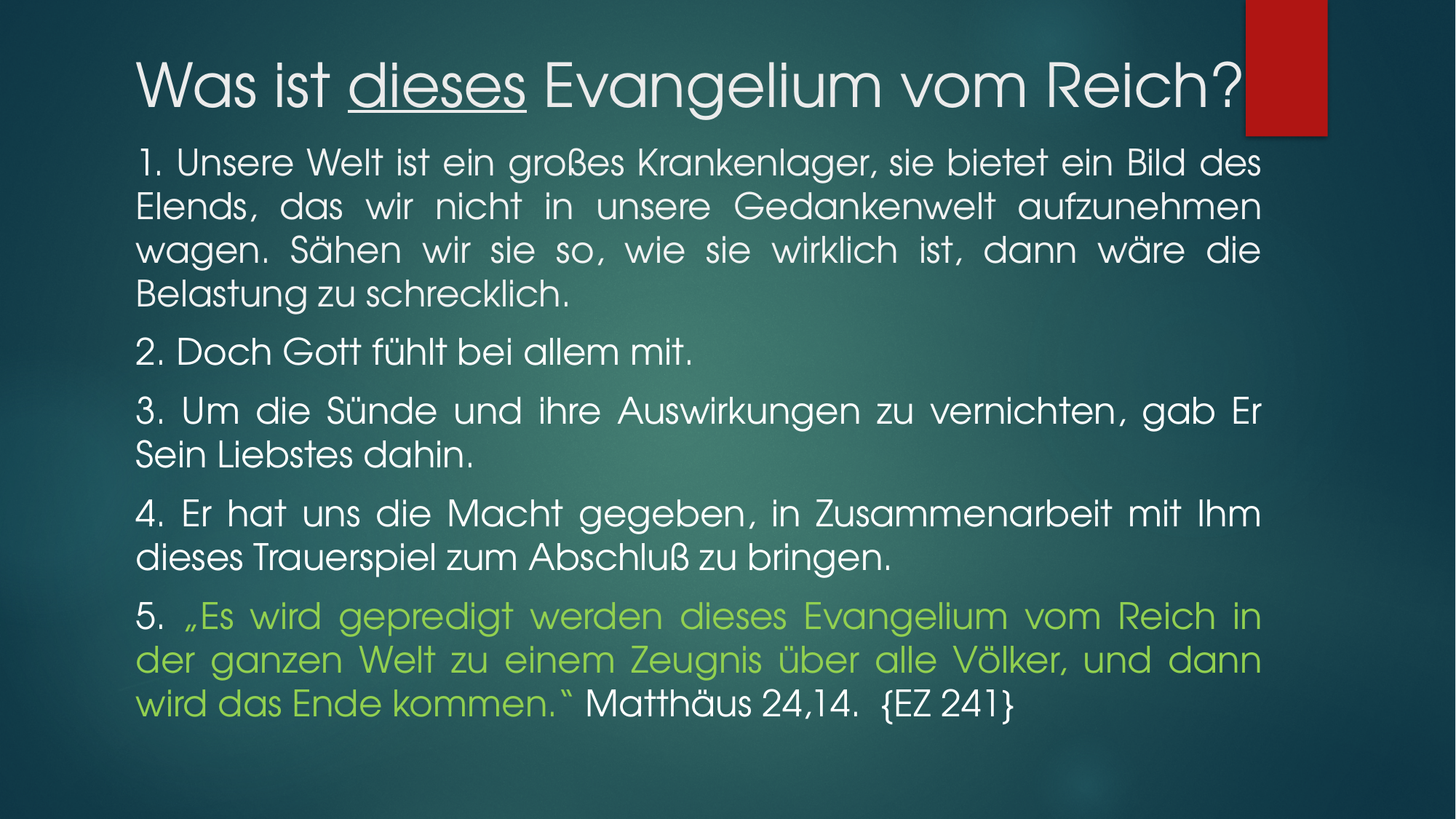

# Was ist dieses Evangelium vom Reich?
1. Unsere Welt ist ein großes Krankenlager, sie bietet ein Bild des Elends, das wir nicht in unsere Gedankenwelt aufzunehmen wagen. Sähen wir sie so, wie sie wirklich ist, dann wäre die Belastung zu schrecklich.
2. Doch Gott fühlt bei allem mit.
3. Um die Sünde und ihre Auswirkungen zu vernichten, gab Er Sein Liebstes dahin.
4. Er hat uns die Macht gegeben, in Zusammenarbeit mit Ihm dieses Trauerspiel zum Abschluß zu bringen.
5. „Es wird gepredigt werden dieses Evangelium vom Reich in der ganzen Welt zu einem Zeugnis über alle Völker, und dann wird das Ende kommen.“ Matthäus 24,14.  {EZ 241}